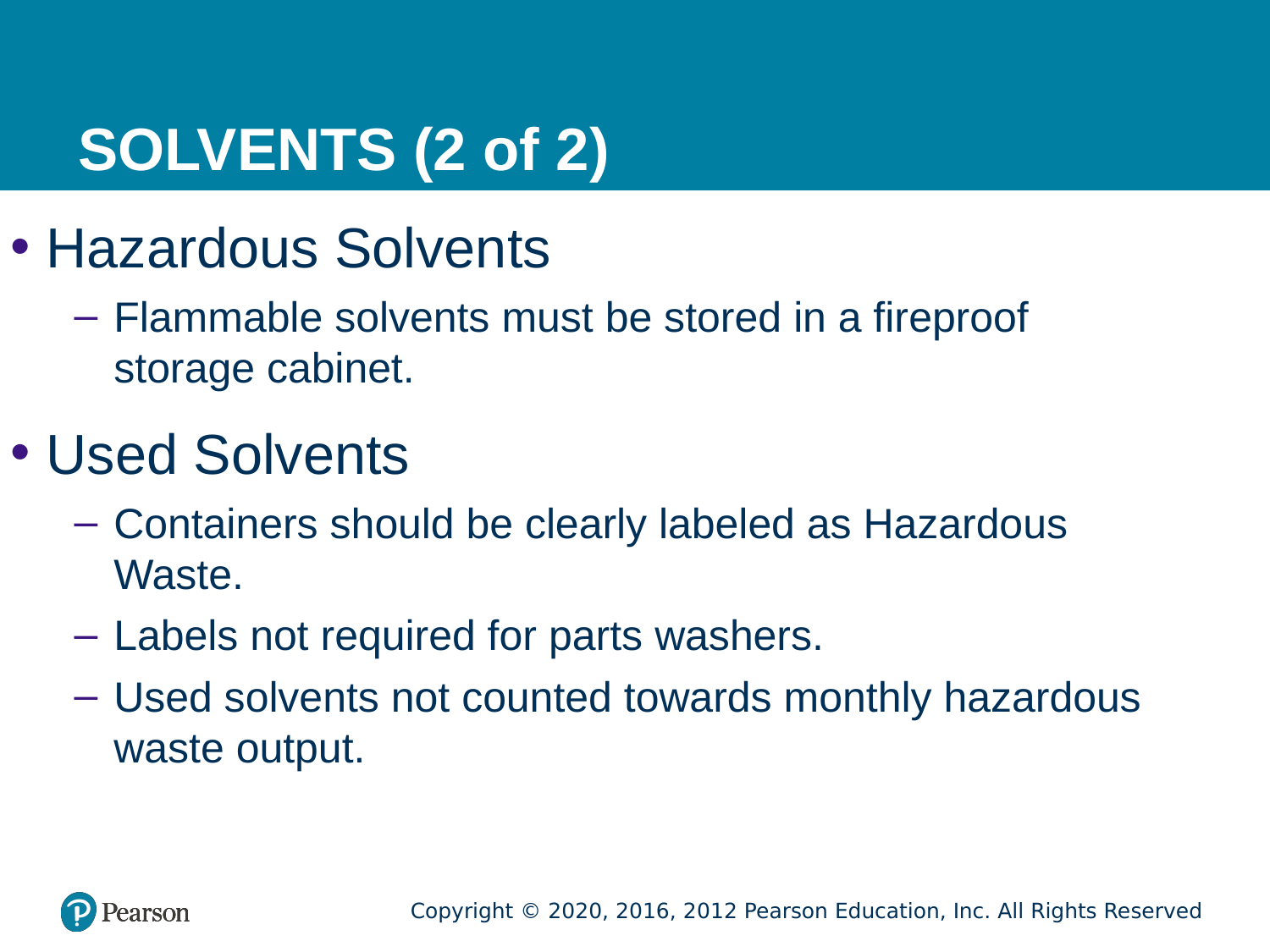

# SOLVENTS (2 of 2)
Hazardous Solvents
Flammable solvents must be stored in a fireproof storage cabinet.
Used Solvents
Containers should be clearly labeled as Hazardous Waste.
Labels not required for parts washers.
Used solvents not counted towards monthly hazardous waste output.